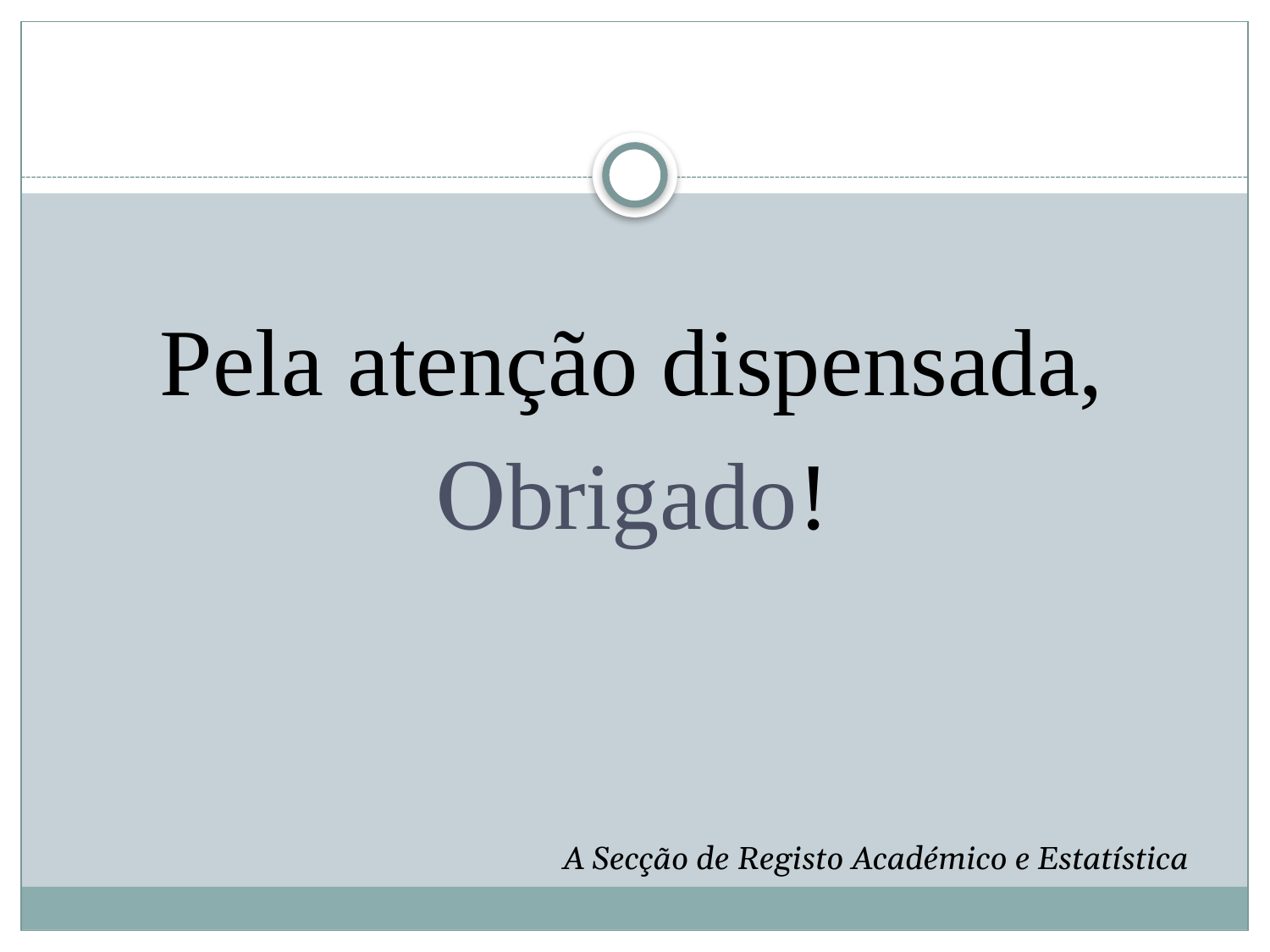

Pela atenção dispensada,
Obrigado!

A Secção de Registo Académico e Estatística
#